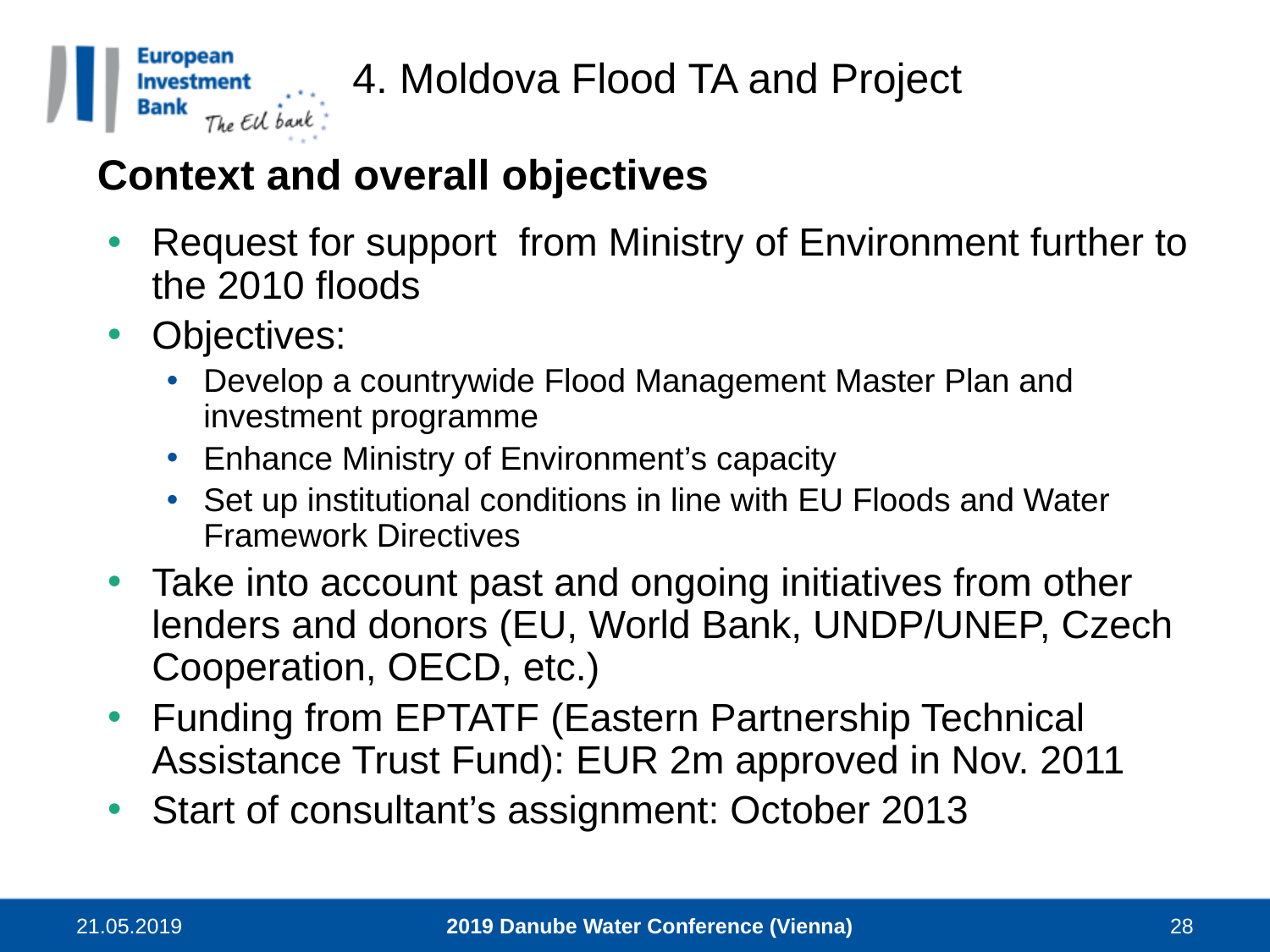

4. Moldova Flood TA and Project
Context and overall objectives

Request for support  from Ministry of Environment further to the 2010 floods
Objectives:
Develop a countrywide Flood Management Master Plan and investment programme
Enhance Ministry of Environment’s capacity
Set up institutional conditions in line with EU Floods and Water Framework Directives
Take into account past and ongoing initiatives from other lenders and donors (EU, World Bank, UNDP/UNEP, Czech Cooperation, OECD, etc.)
Funding from EPTATF (Eastern Partnership Technical Assistance Trust Fund): EUR 2m approved in Nov. 2011
Start of consultant’s assignment: October 2013
21.05.2019
2019 Danube Water Conference (Vienna)
28